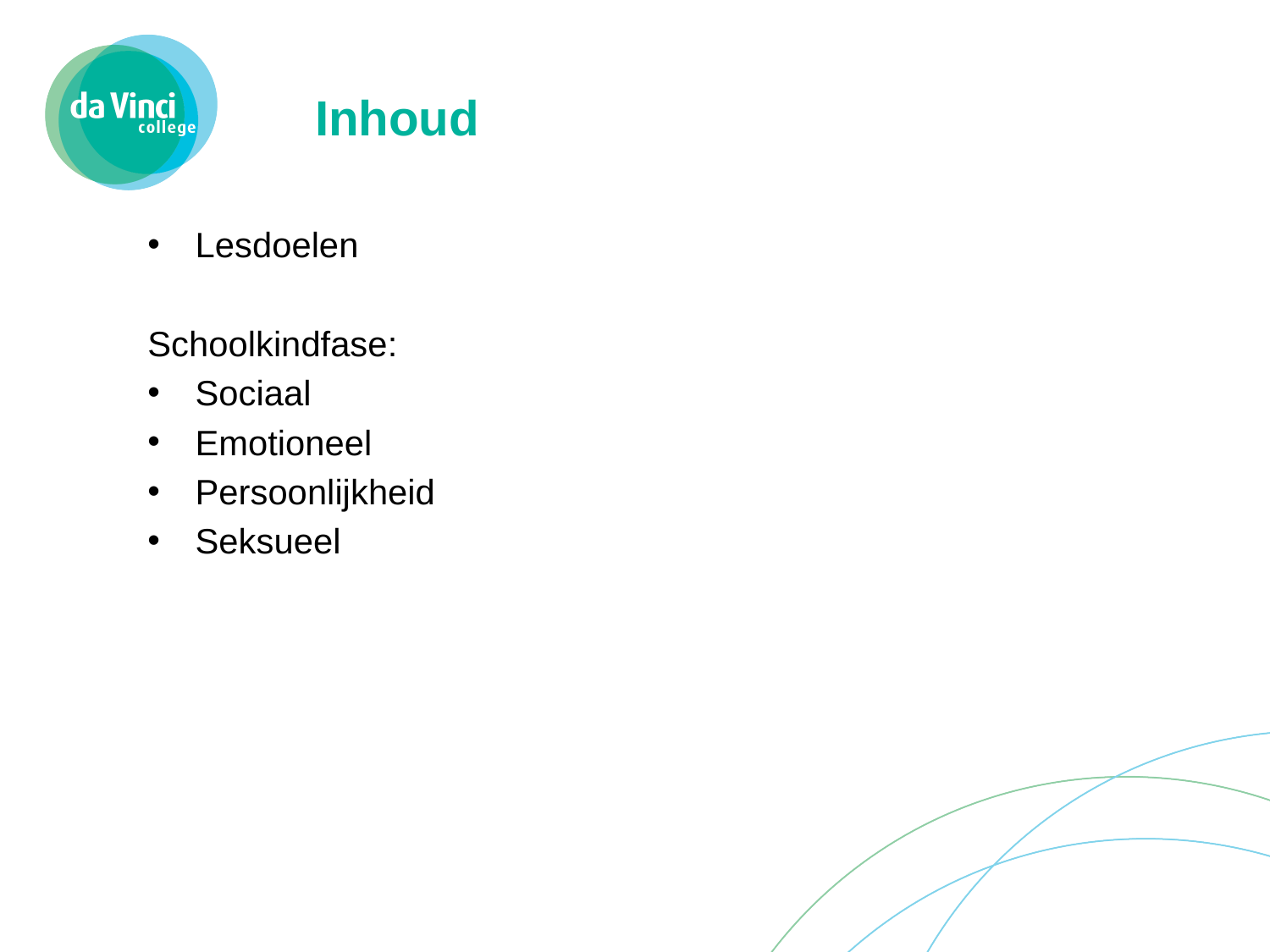

# Inhoud
Lesdoelen

Schoolkindfase:
Sociaal
Emotioneel
Persoonlijkheid
Seksueel